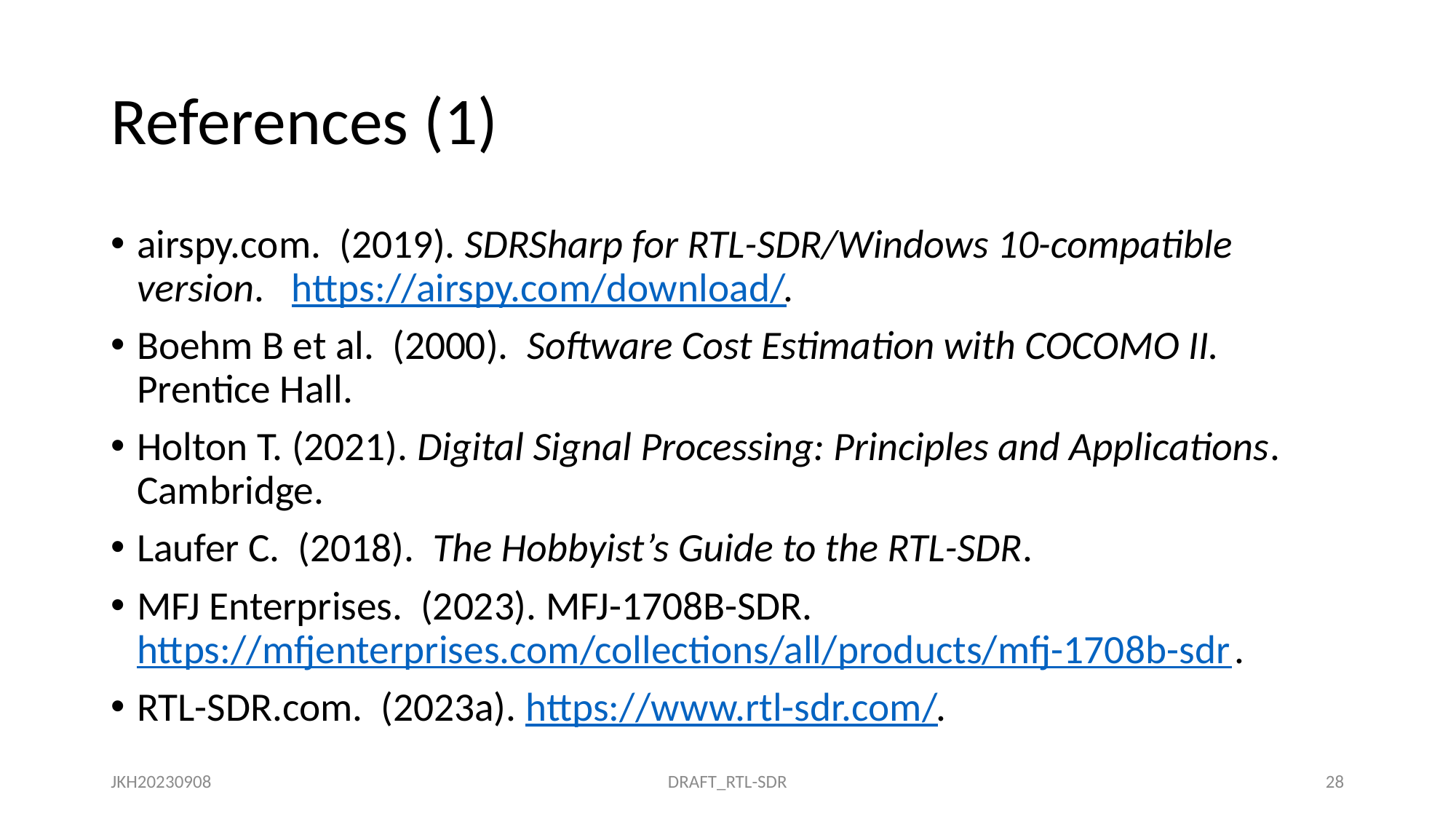

# References (1)
airspy.com.  (2019). SDRSharp for RTL-SDR/Windows 10-compatible version.   https://airspy.com/download/.
Boehm B et al.  (2000).  Software Cost Estimation with COCOMO II.  Prentice Hall.
Holton T. (2021). Digital Signal Processing: Principles and Applications.  Cambridge.
Laufer C.  (2018).  The Hobbyist’s Guide to the RTL-SDR.
MFJ Enterprises.  (2023). MFJ-1708B-SDR. https://mfjenterprises.com/collections/all/products/mfj-1708b-sdr .
RTL-SDR.com.  (2023a). https://www.rtl-sdr.com/.

JKH20230908
DRAFT_RTL-SDR
28